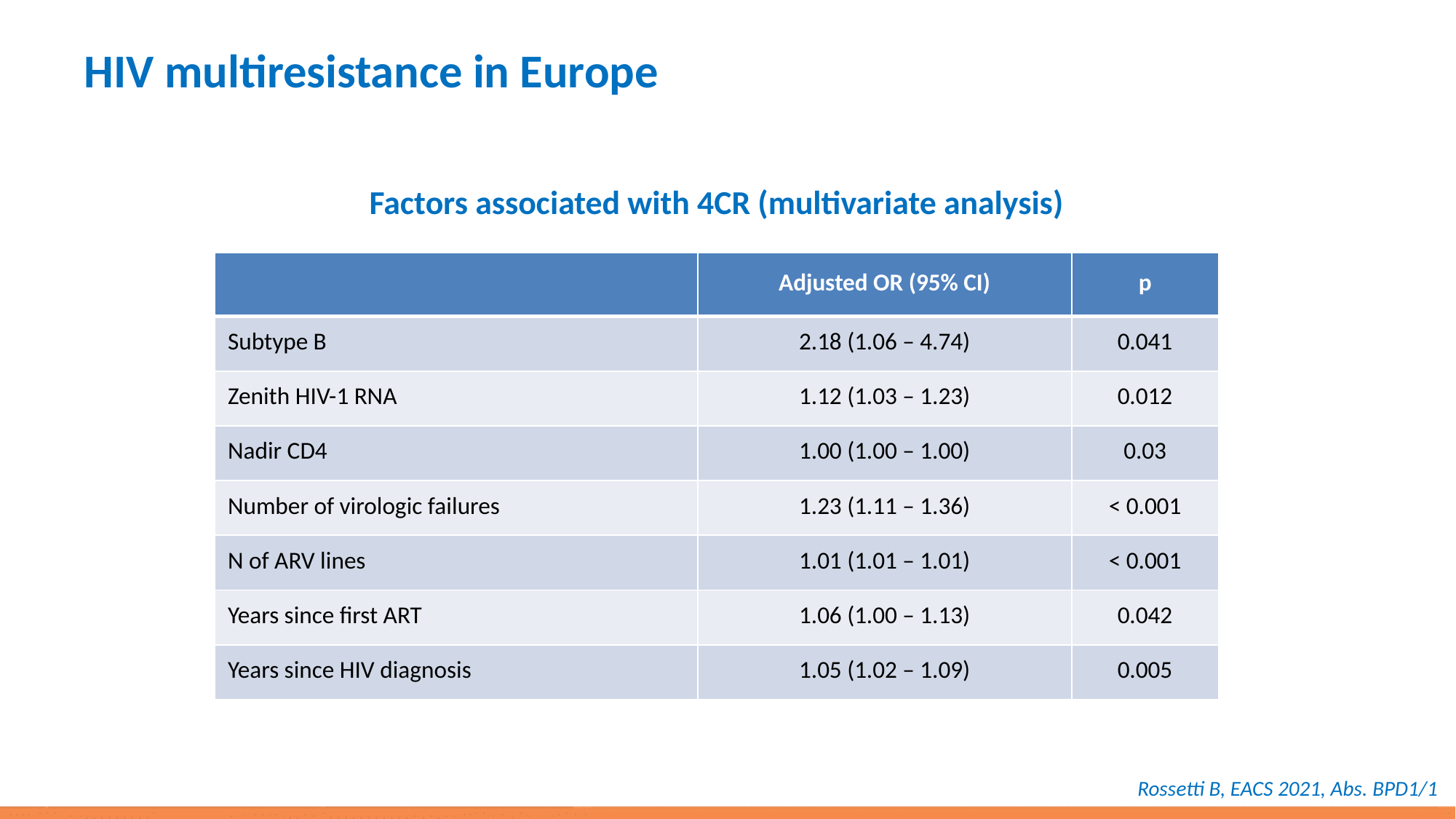

HIV multiresistance in Europe
Factors associated with 4CR (multivariate analysis)
|  | Adjusted OR (95% CI) | p |
| --- | --- | --- |
| Subtype B | 2.18 (1.06 – 4.74) | 0.041 |
| Zenith HIV-1 RNA | 1.12 (1.03 – 1.23) | 0.012 |
| Nadir CD4 | 1.00 (1.00 – 1.00) | 0.03 |
| Number of virologic failures | 1.23 (1.11 – 1.36) | < 0.001 |
| N of ARV lines | 1.01 (1.01 – 1.01) | < 0.001 |
| Years since first ART | 1.06 (1.00 – 1.13) | 0.042 |
| Years since HIV diagnosis | 1.05 (1.02 – 1.09) | 0.005 |
Rossetti B, EACS 2021, Abs. BPD1/1